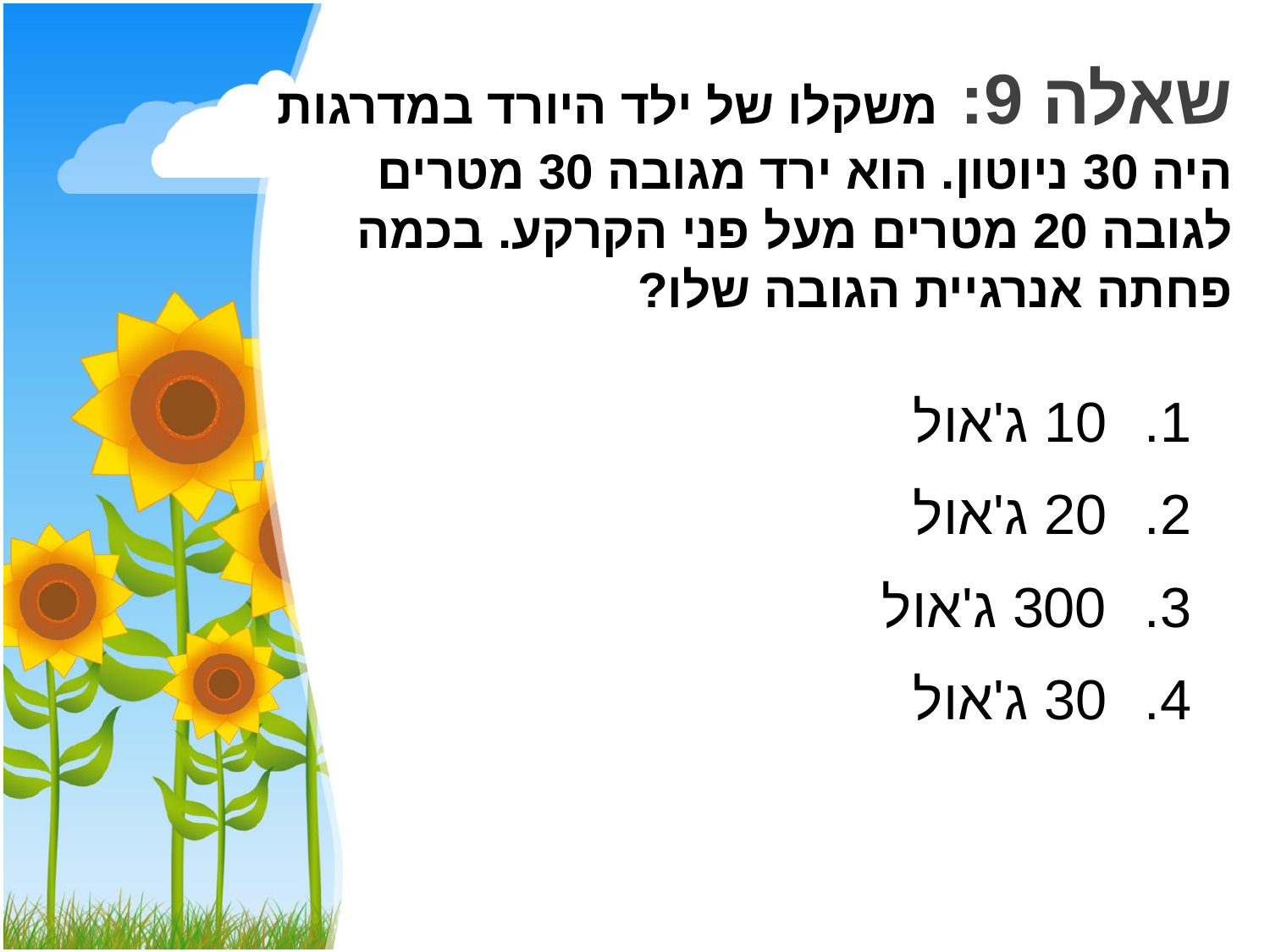

שאלה 9: משקלו של ילד היורד במדרגות היה 30 ניוטון. הוא ירד מגובה 30 מטרים לגובה 20 מטרים מעל פני הקרקע. בכמה פחתה אנרגיית הגובה שלו?
10 ג'אול
20 ג'אול
300 ג'אול
30 ג'אול